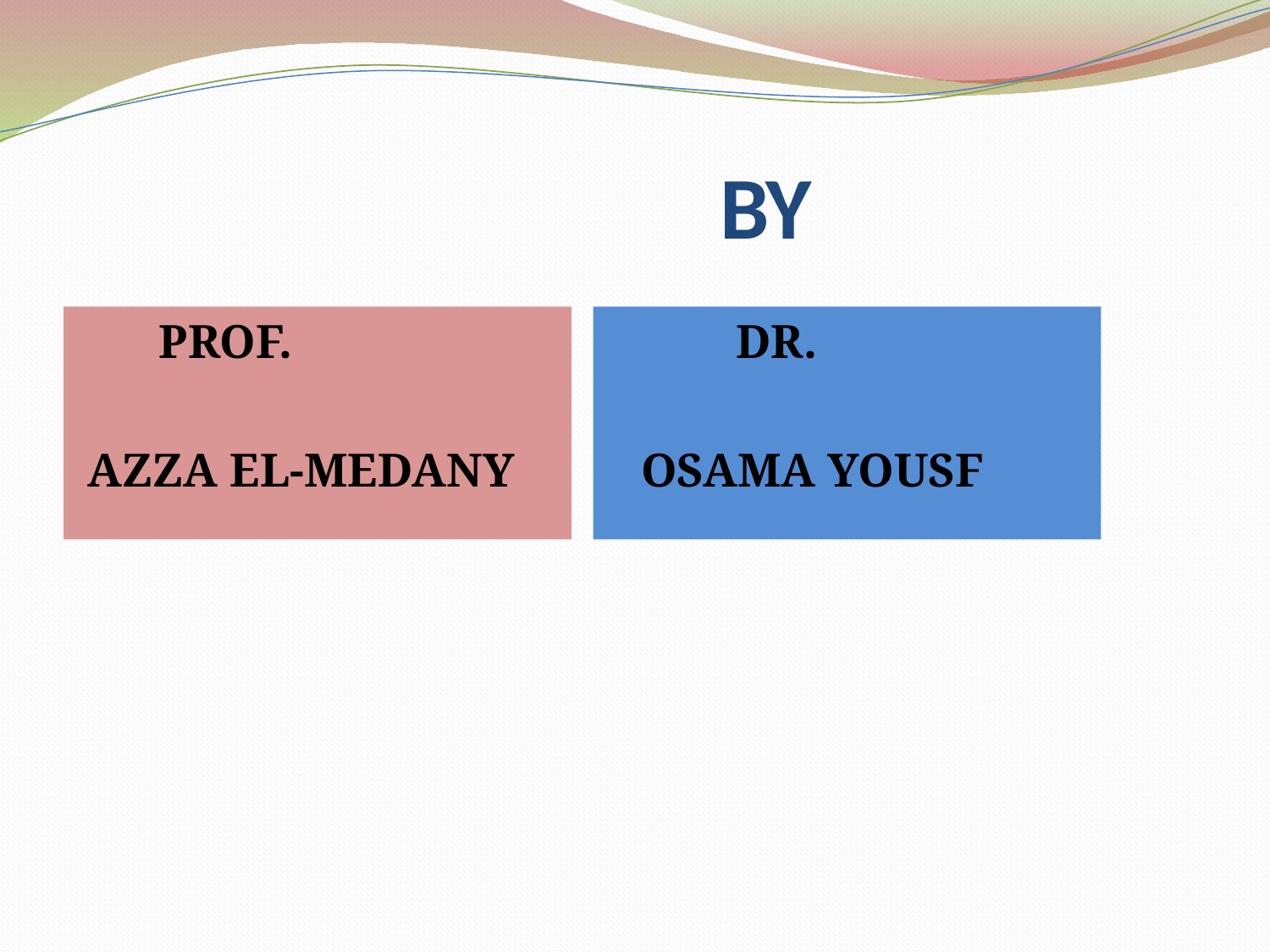

# BY
       PROF.

 AZZA EL-MEDANY
           DR.

   OSAMA YOUSF